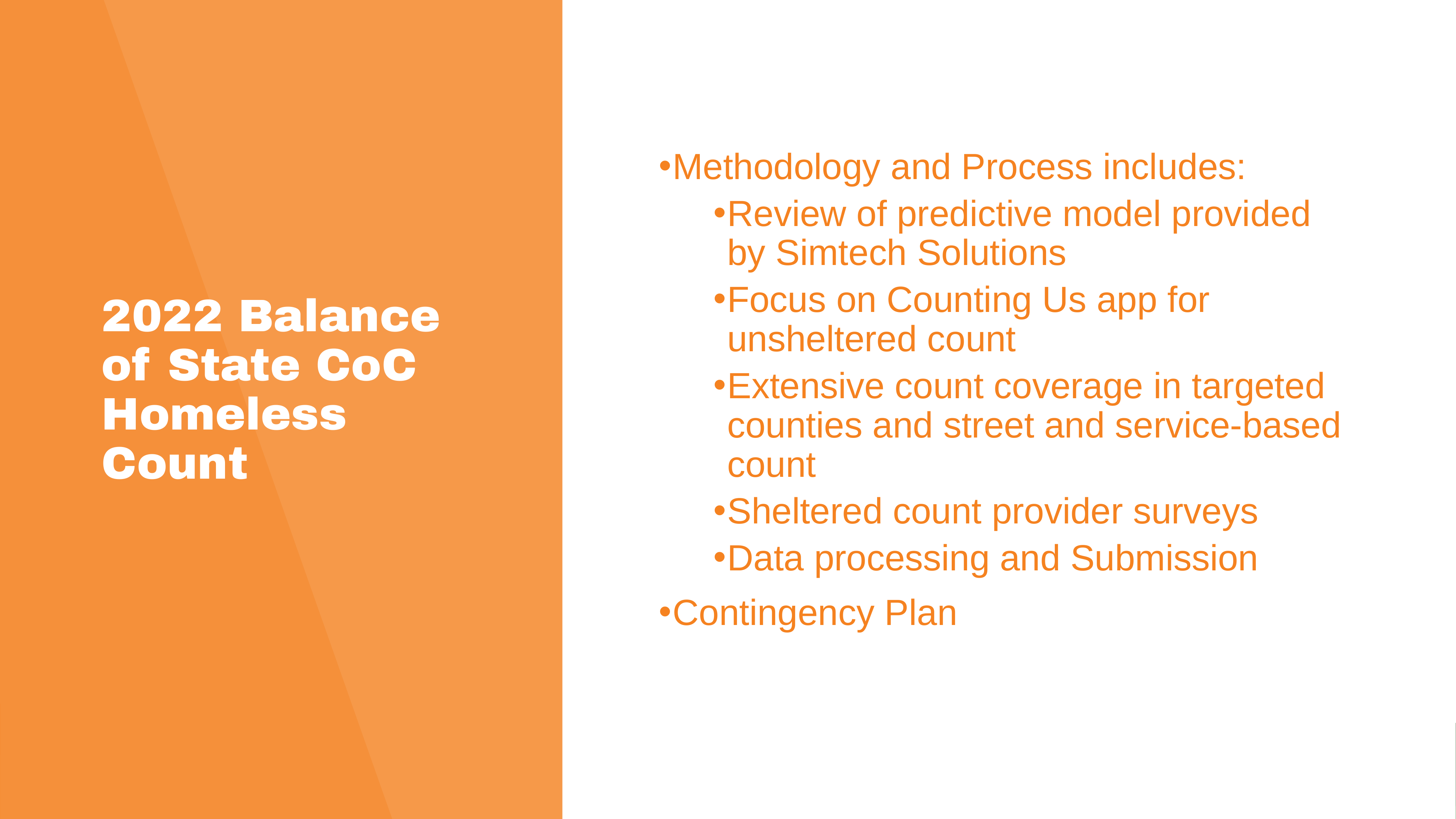

# 2022 Balance of State CoC Homeless Count
Methodology and Process includes:
Review of predictive model provided by Simtech Solutions
Focus on Counting Us app for unsheltered count
Extensive count coverage in targeted counties and street and service-based count
Sheltered count provider surveys
Data processing and Submission
Contingency Plan